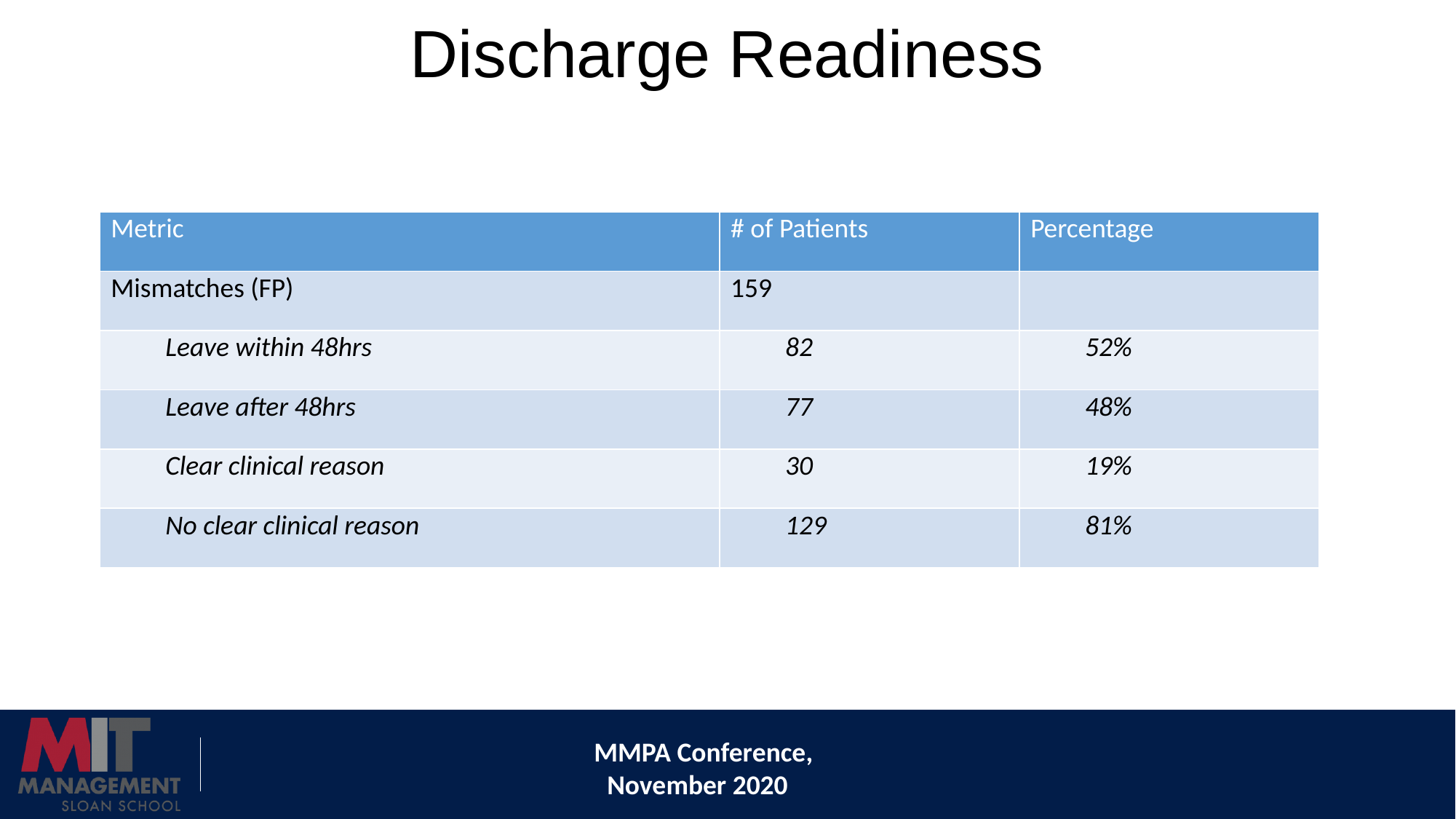

# Discharge Readiness
| Metric | # of Patients | Percentage |
| --- | --- | --- |
| Mismatches (FP) | 159 |  |
| Leave within 48hrs | 82 | 52% |
| Leave after 48hrs | 77 | 48% |
| Clear clinical reason | 30 | 19% |
| No clear clinical reason | 129 | 81% |